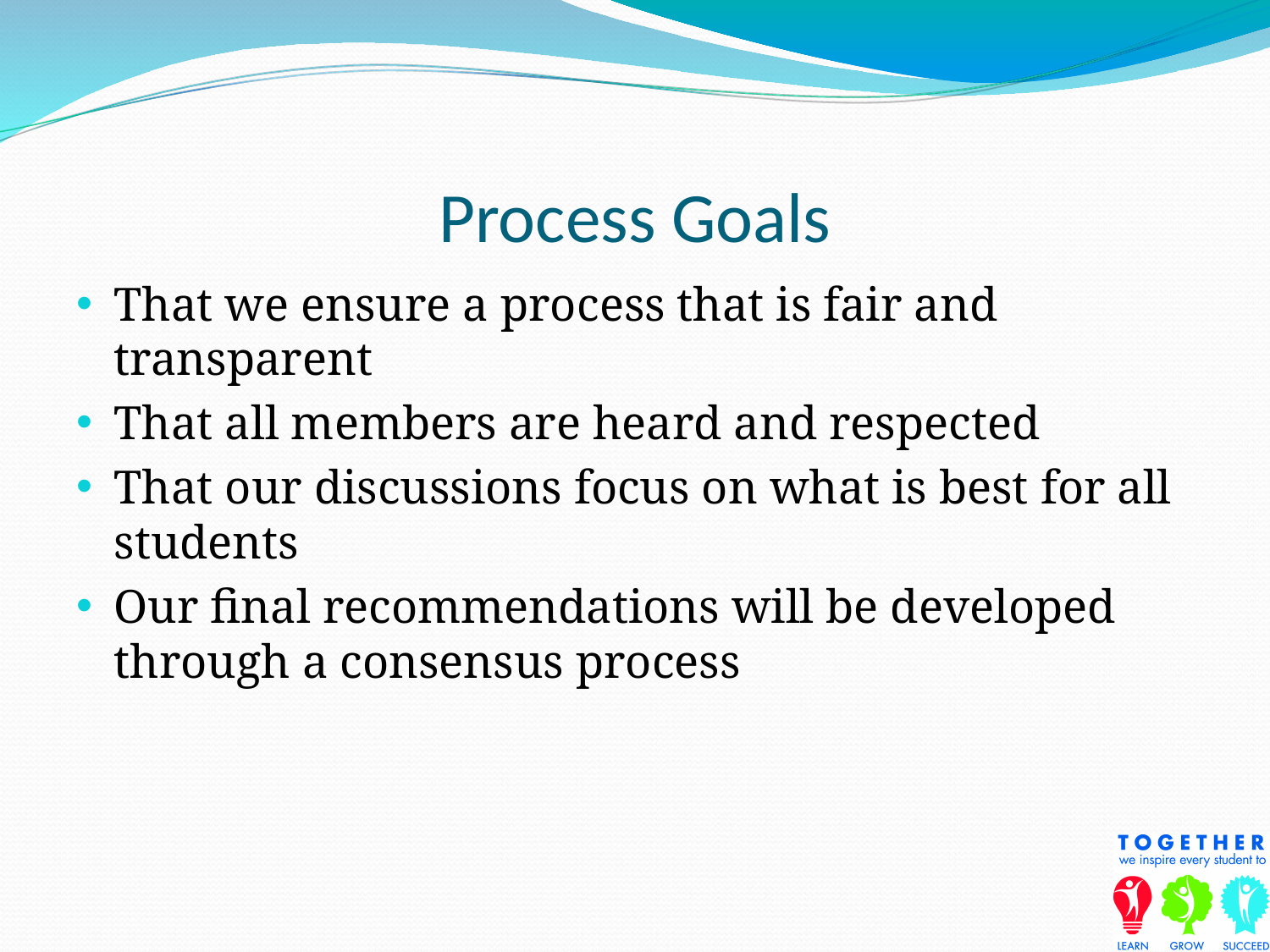

# Process Goals
That we ensure a process that is fair and transparent
That all members are heard and respected
That our discussions focus on what is best for all students
Our final recommendations will be developed through a consensus process